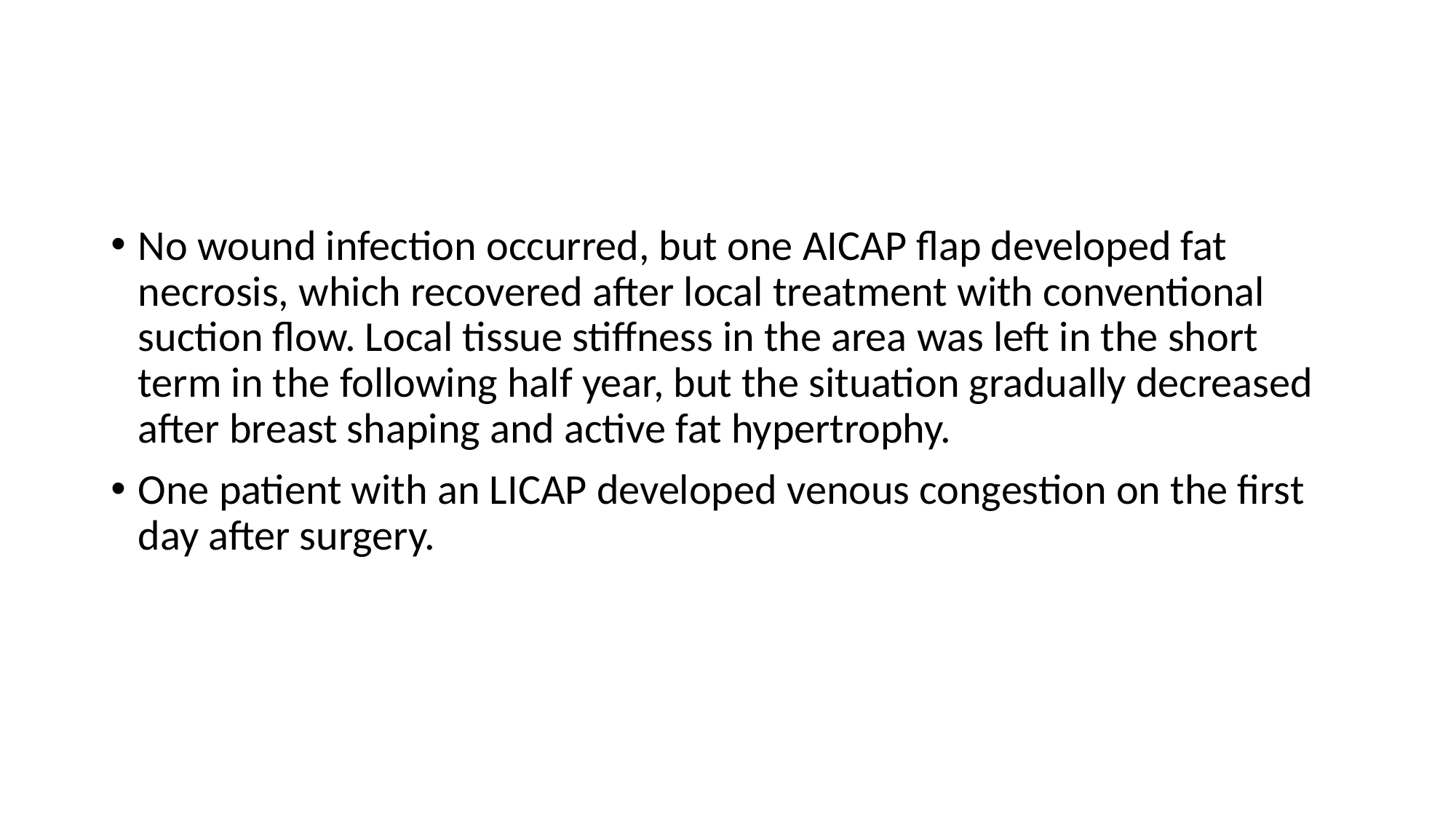

#
No wound infection occurred, but one AICAP flap developed fat necrosis, which recovered after local treatment with conventional suction flow. Local tissue stiffness in the area was left in the short term in the following half year, but the situation gradually decreased after breast shaping and active fat hypertrophy.
One patient with an LICAP developed venous congestion on the first day after surgery.